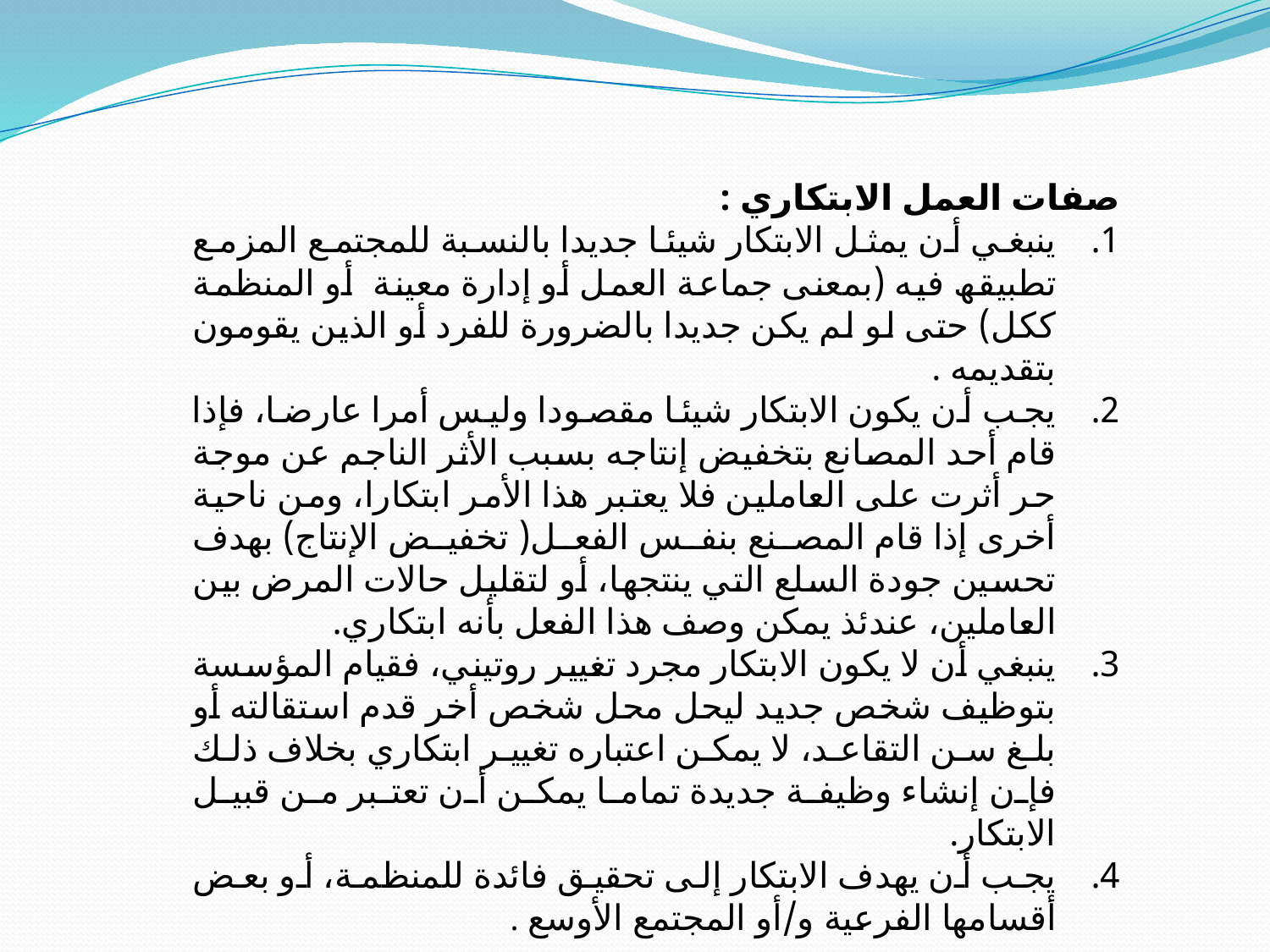

صفات العمل الابتكاري :
ینبغي أن یمثل الابتكار شیئا جدیدا بالنسبة للمجتمع المزمع تطبیقھ فیه (بمعنى جماعة العمل أو إدارة معینة  أو المنظمة ككل) حتى لو لم یكن جدیدا بالضرورة للفرد أو الذین یقومون بتقدیمه .
یجب أن یكون الابتكار شیئا مقصودا ولیس أمرا عارضا، فإذا قام أحد المصانع بتخفیض إنتاجه بسبب الأثر الناجم عن موجة حر أثرت على العاملین فلا یعتبر ھذا الأمر ابتكارا، ومن ناحیة أخرى إذا قام المصنع بنفس الفعل( تخفیض الإنتاج) بھدف تحسین جودة السلع التي ینتجھا، أو لتقلیل حالات المرض بین العاملین، عندئذ یمكن وصف ھذا الفعل بأنه ابتكاري.
ینبغي أن لا یكون الابتكار مجرد تغییر روتیني، فقیام المؤسسة بتوظیف شخص جدید لیحل محل شخص أخر قدم استقالته أو بلغ سن التقاعد، لا یمكن اعتباره تغییر ابتكاري بخلاف ذلك فإن إنشاء وظیفة جدیدة تماما یمكن أن تعتبر من قبیل الابتكار.
یجب أن یھدف الابتكار إلى تحقیق فائدة للمنظمة، أو بعض أقسامھا الفرعیة و/أو المجتمع الأوسع .